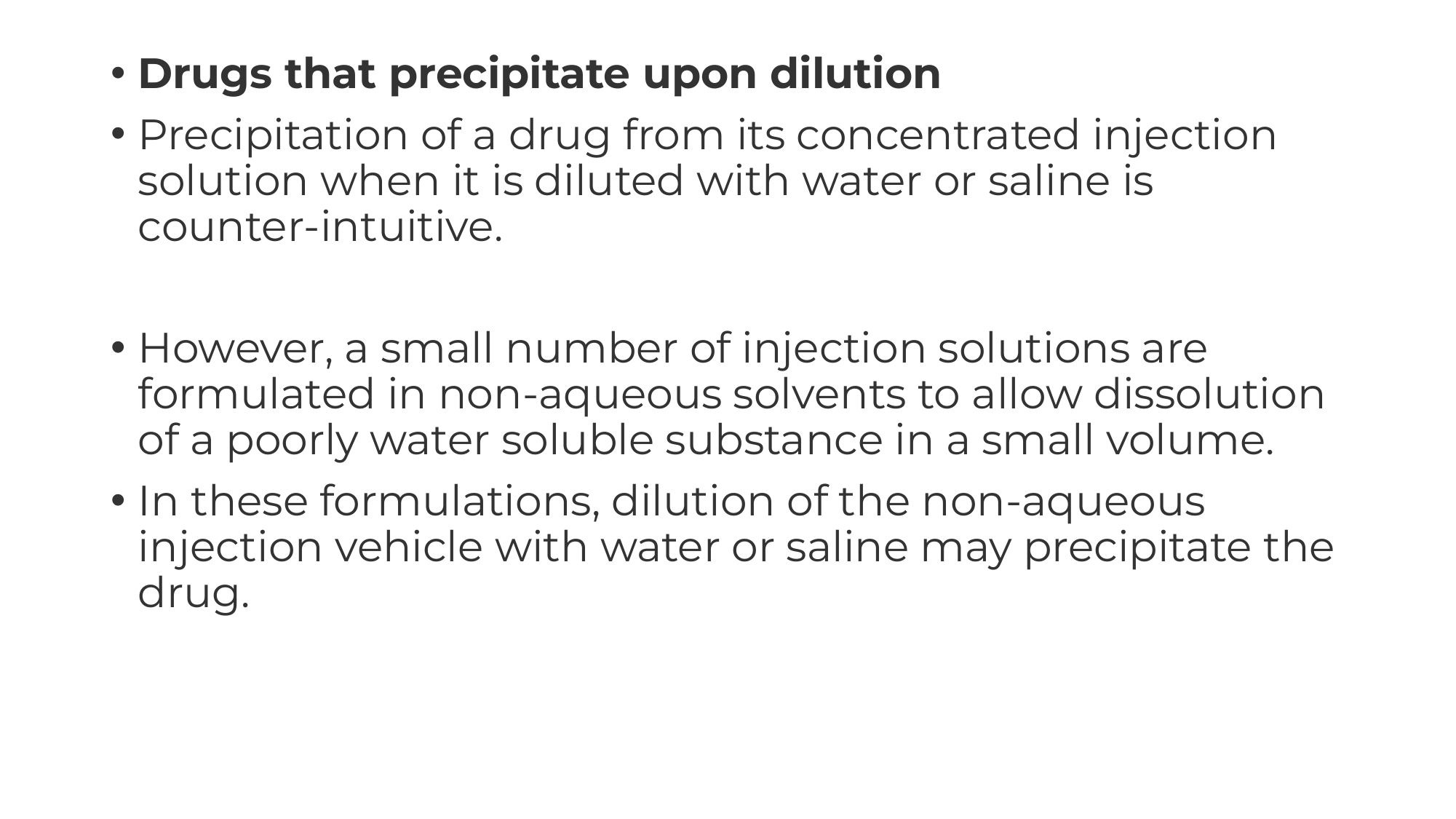

Drugs that precipitate upon dilution
Precipitation of a drug from its concentrated injection solution when it is diluted with water or saline is counter-intuitive.

However, a small number of injection solutions are formulated in non-aqueous solvents to allow dissolution of a poorly water soluble substance in a small volume.
In these formulations, dilution of the non-aqueous injection vehicle with water or saline may precipitate the drug.